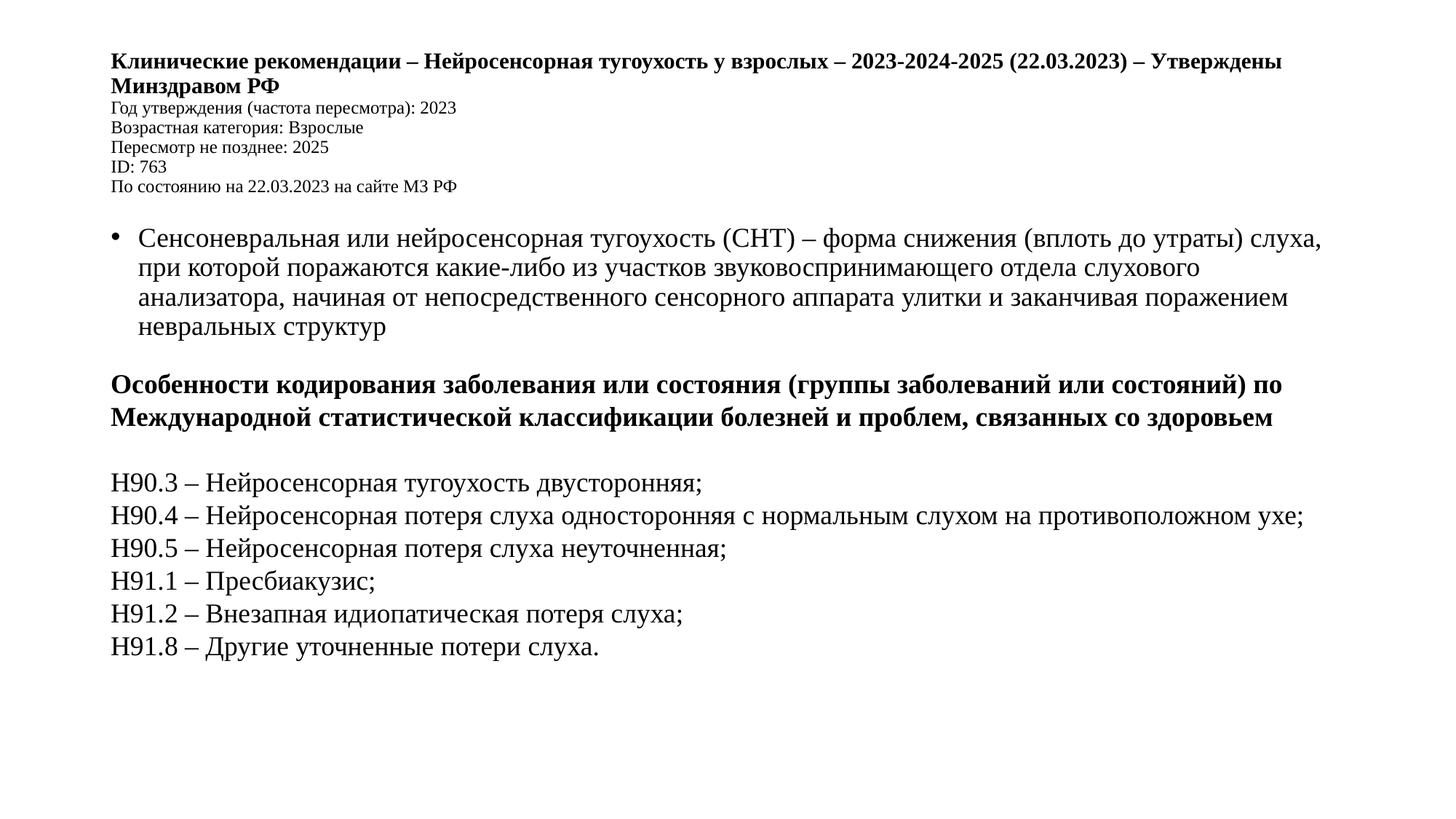

# Клинические рекомендации – Нейросенсорная тугоухость у взрослых – 2023-2024-2025 (22.03.2023) – Утверждены Минздравом РФ Год утверждения (частота пересмотра): 2023 Возрастная категория: Взрослые Пересмотр не позднее: 2025 ID: 763 По состоянию на 22.03.2023 на сайте МЗ РФ
Сенсоневральная или нейросенсорная тугоухость (СНТ) – форма снижения (вплоть до утраты) слуха, при которой поражаются какие-либо из участков звуковоспринимающего отдела слухового анализатора, начиная от непосредственного сенсорного аппарата улитки и заканчивая поражением невральных структур
Особенности кодирования заболевания или состояния (группы заболеваний или состояний) по Международной статистической классификации болезней и проблем, связанных со здоровьем

H90.3 – Нейросенсорная тугоухость двусторонняя;
H90.4 – Нейросенсорная потеря слуха односторонняя с нормальным слухом на противоположном ухе; H90.5 – Нейросенсорная потеря слуха неуточненная;
H91.1 – Пресбиакузис;
H91.2 – Внезапная идиопатическая потеря слуха;
H91.8 – Другие уточненные потери слуха.